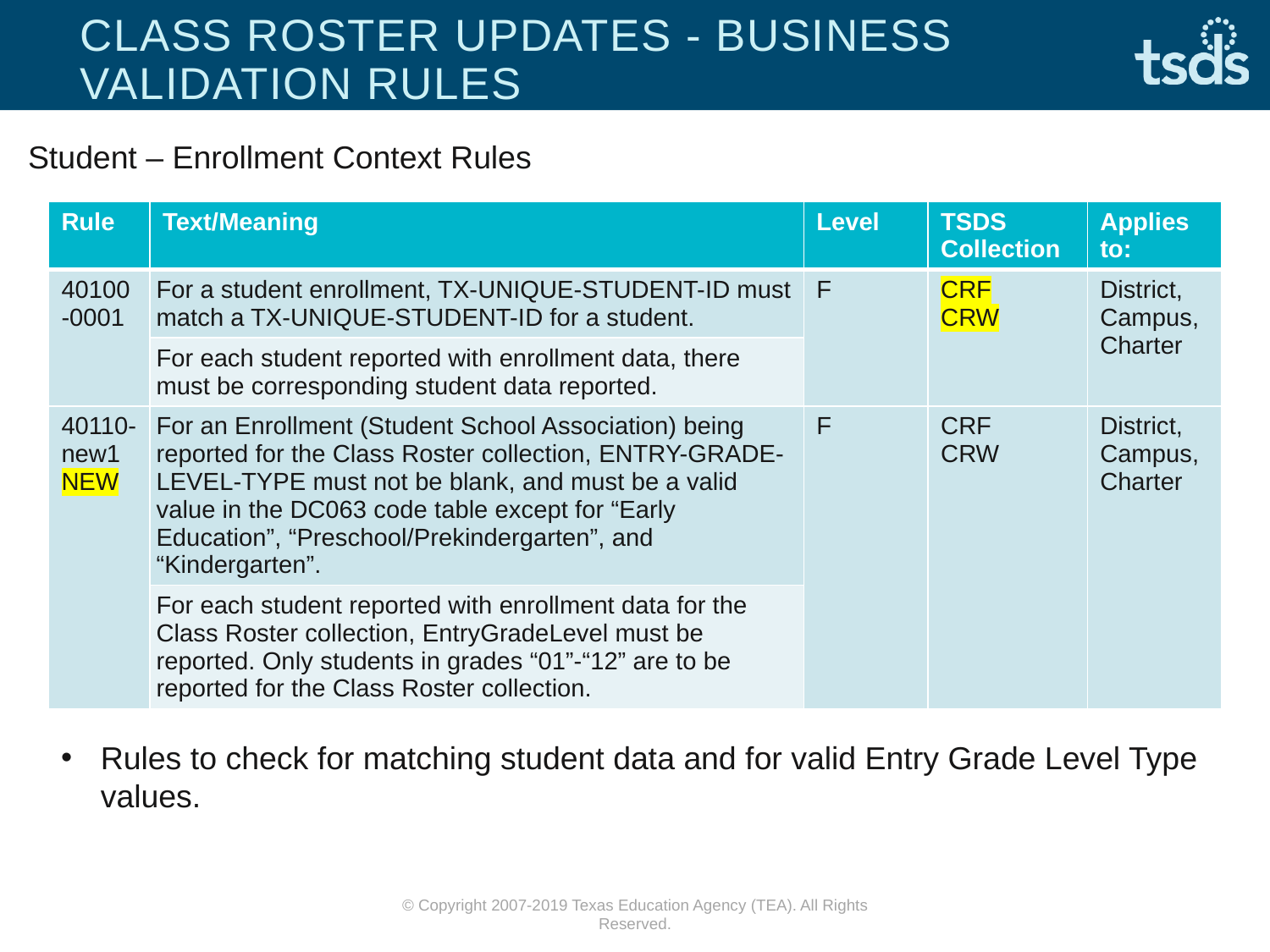

# CLASS ROSTER UPDATES - Business VALIDATION Rules
Student – Enrollment Context Rules
| Rule | Text/Meaning | Level | TSDS Collection | Applies to: |
| --- | --- | --- | --- | --- |
| 40100-0001 | For a student enrollment, TX-UNIQUE-STUDENT-ID must match a TX-UNIQUE-STUDENT-ID for a student. | F | CRF CRW | District, Campus, Charter |
|  | For each student reported with enrollment data, there must be corresponding student data reported. |  |  |  |
| 40110-new1 NEW | For an Enrollment (Student School Association) being reported for the Class Roster collection, ENTRY-GRADE-LEVEL-TYPE must not be blank, and must be a valid value in the DC063 code table except for “Early Education”, “Preschool/Prekindergarten”, and “Kindergarten”. | F | CRF CRW | District, Campus, Charter |
|  | For each student reported with enrollment data for the Class Roster collection, EntryGradeLevel must be reported. Only students in grades “01”-“12” are to be reported for the Class Roster collection. |  |  |  |
Rules to check for matching student data and for valid Entry Grade Level Type values.